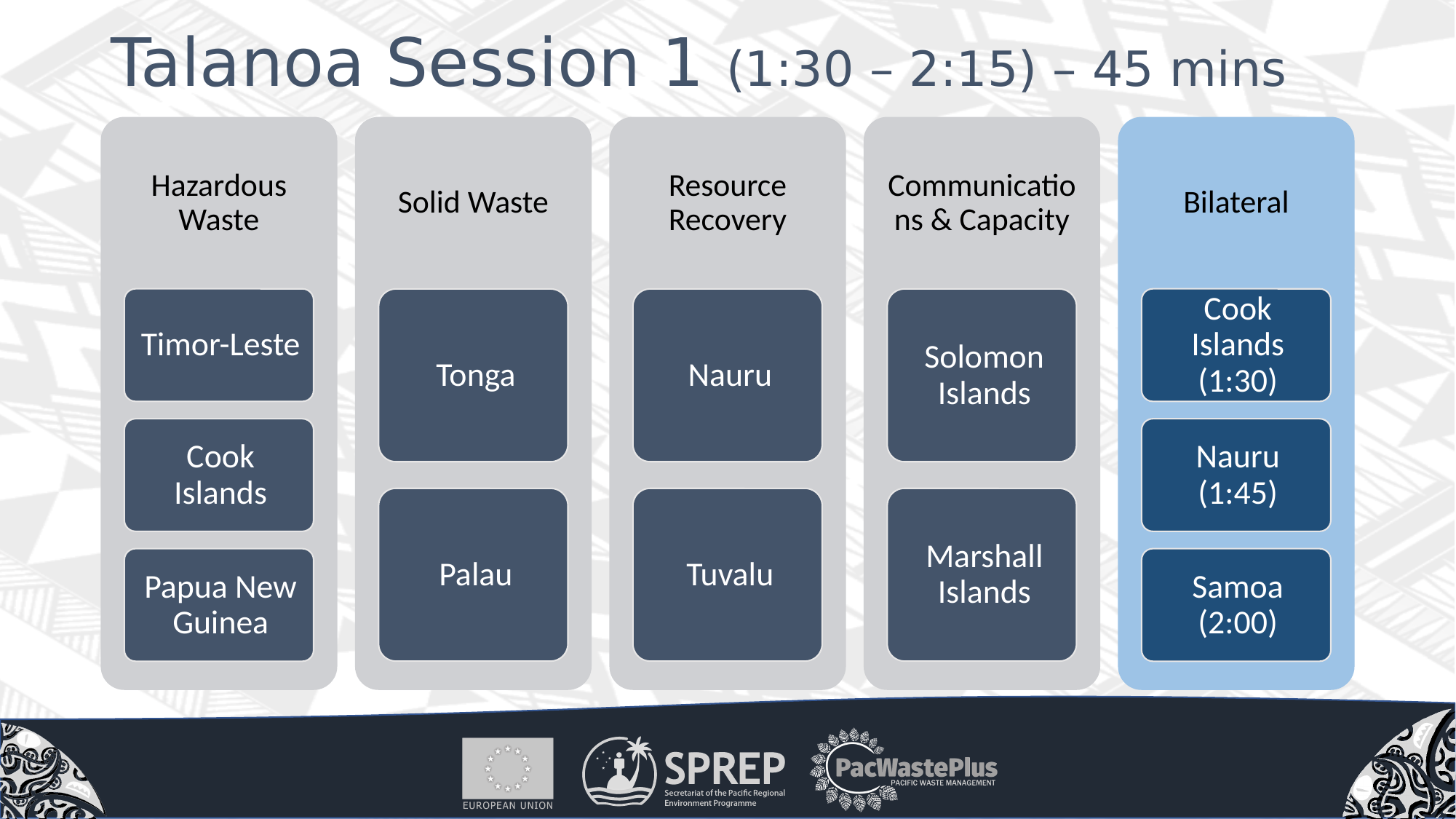

# Talanoa Session 1 (1:30 – 2:15) – 45 mins
Hazardous Waste
Timor-Leste
Cook Islands
Papua New Guinea
Solid Waste
Tonga
Palau
Resource Recovery
Nauru
Tuvalu
Communications & Capacity
Solomon Islands
Marshall Islands
Bilateral
Cook Islands (1:30)
Nauru (1:45)
Samoa (2:00)